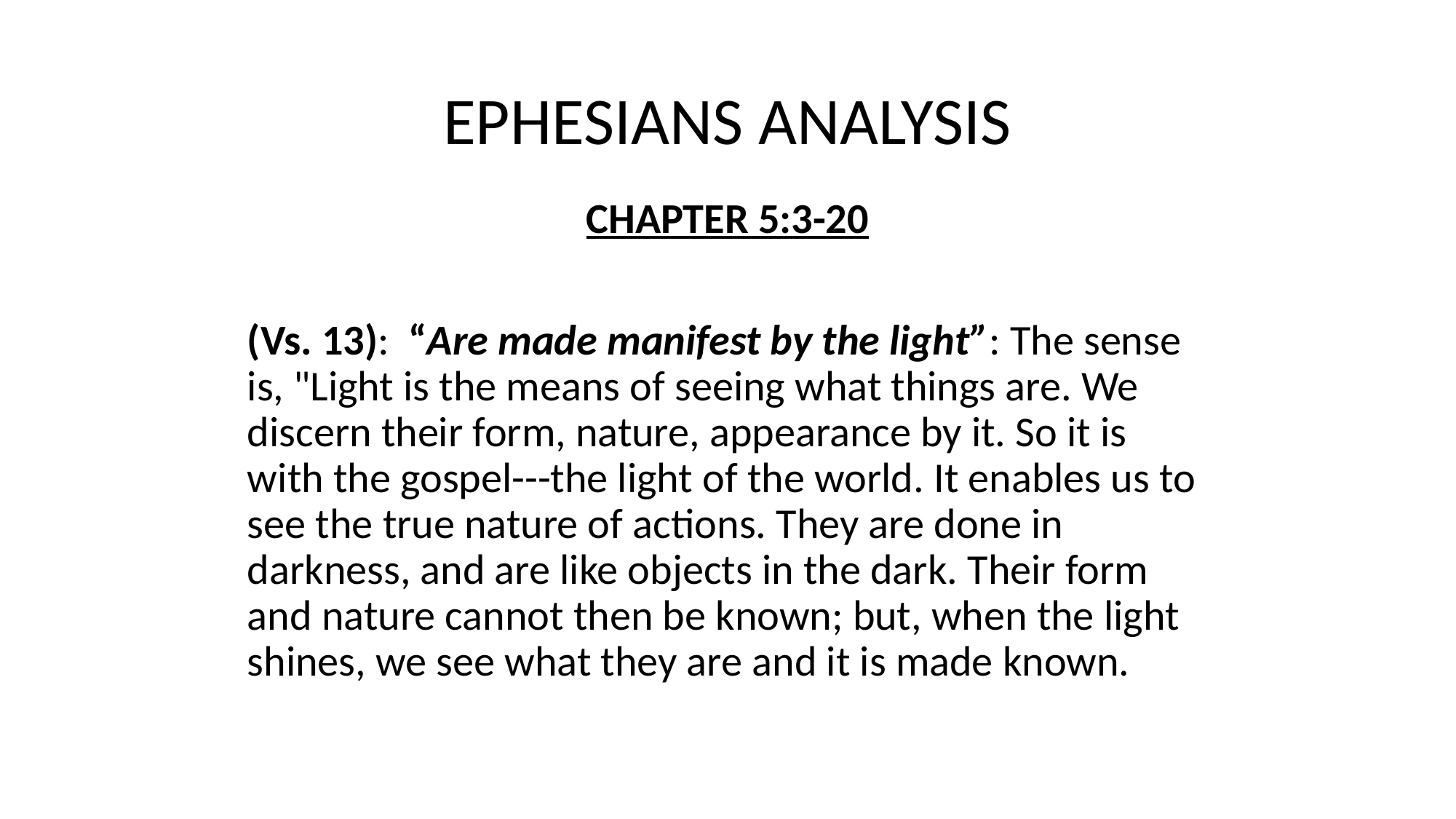

# EPHESIANS ANALYSIS
CHAPTER 5:3-20

(Vs. 13):  “Are made manifest by the light”: The sense is, "Light is the means of seeing what things are. We discern their form, nature, appearance by it. So it is with the gospel---the light of the world. It enables us to see the true nature of actions. They are done in darkness, and are like objects in the dark. Their form and nature cannot then be known; but, when the light shines, we see what they are and it is made known.